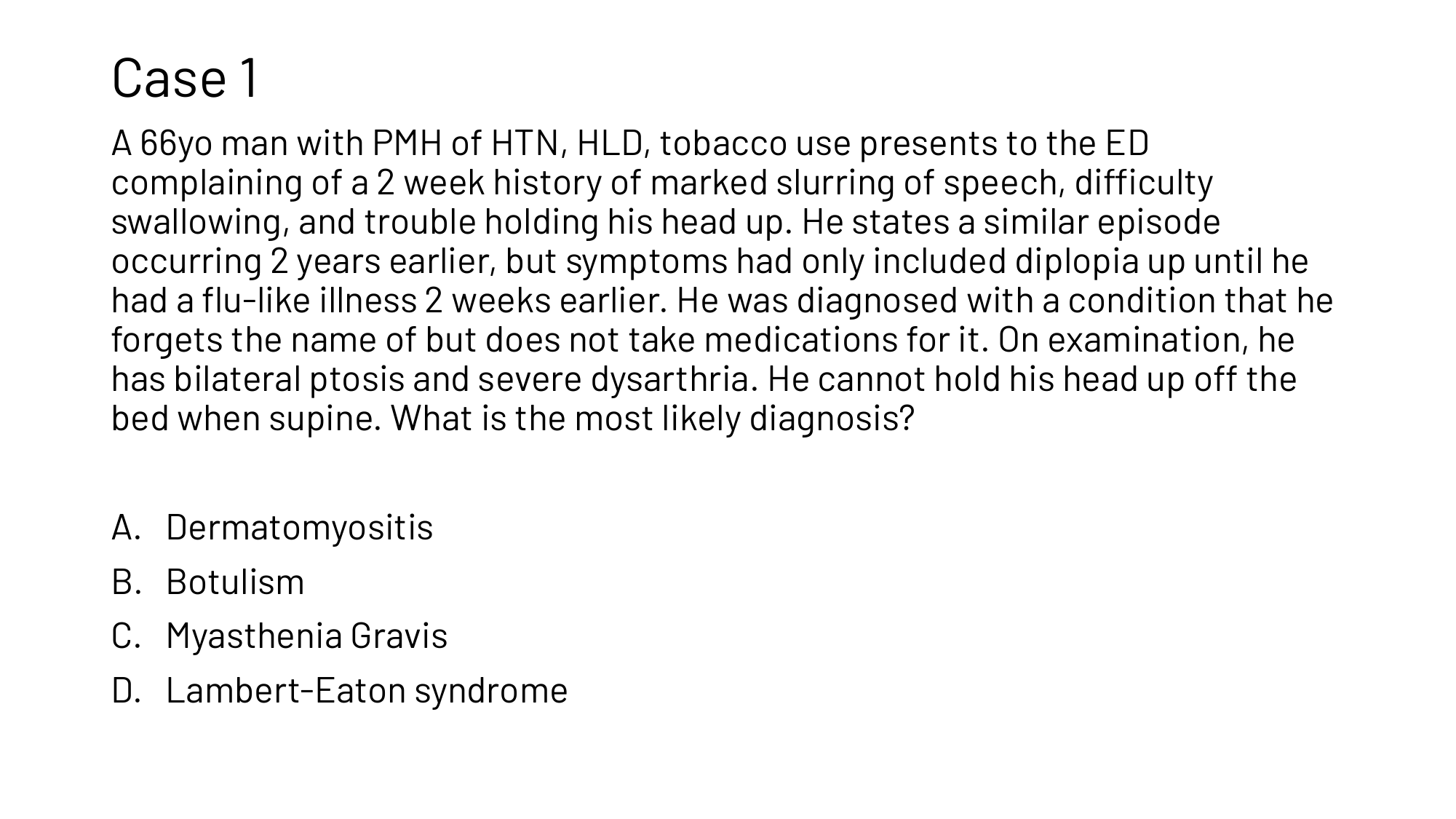

# Case 1
A 66yo man with PMH of HTN, HLD, tobacco use presents to the ED complaining of a 2 week history of marked slurring of speech, difficulty swallowing, and trouble holding his head up. He states a similar episode occurring 2 years earlier, but symptoms had only included diplopia up until he had a flu-like illness 2 weeks earlier. He was diagnosed with a condition that he forgets the name of but does not take medications for it. On examination, he has bilateral ptosis and severe dysarthria. He cannot hold his head up off the bed when supine. What is the most likely diagnosis?

Dermatomyositis
Botulism
Myasthenia Gravis
Lambert-Eaton syndrome